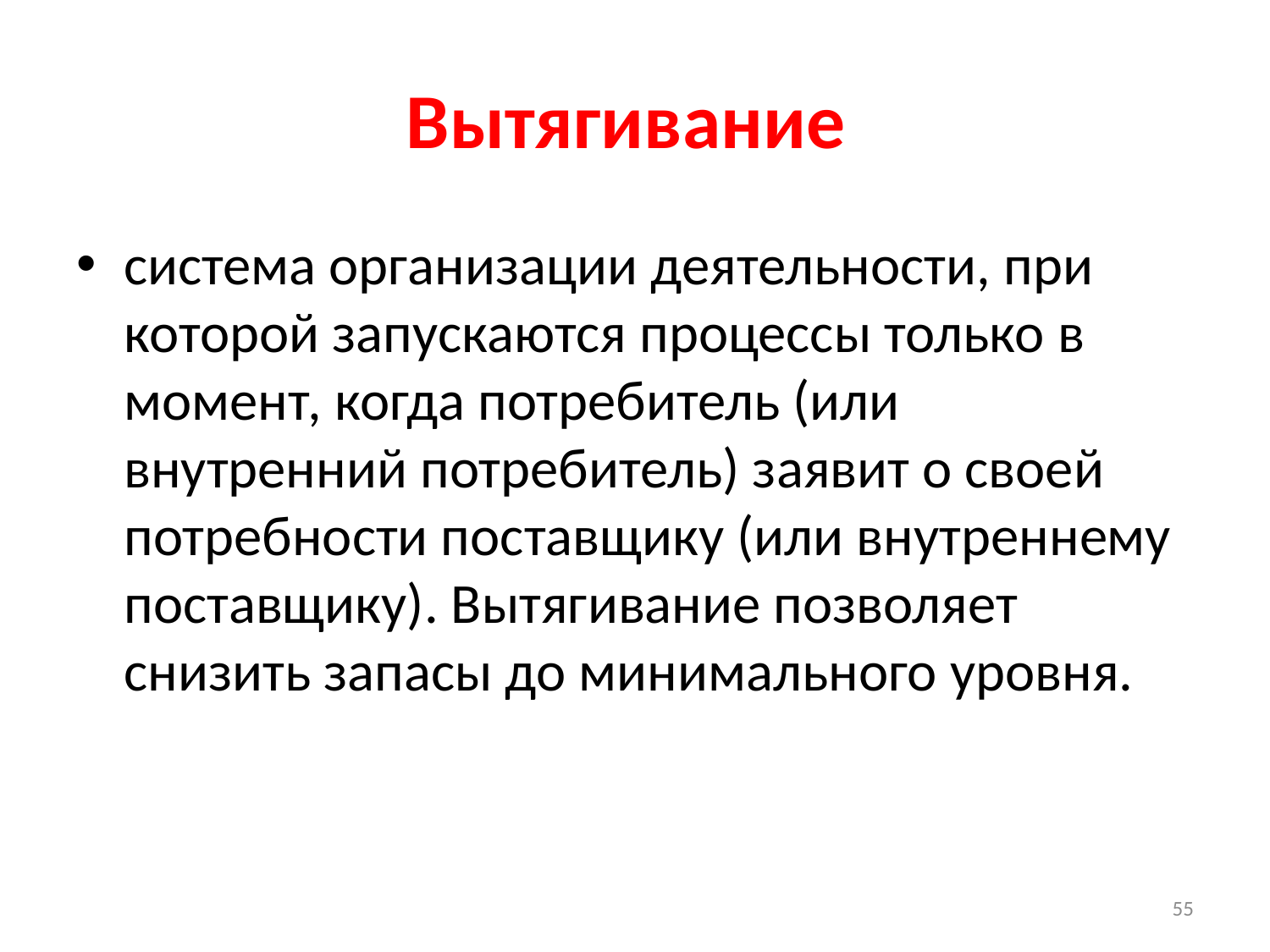

# Вытягивание
система организации деятельности, при которой запускаются процессы только в момент, когда потребитель (или внутренний потребитель) заявит о своей потребности поставщику (или внутреннему поставщику). Вытягивание позволяет снизить запасы до минимального уровня.
55